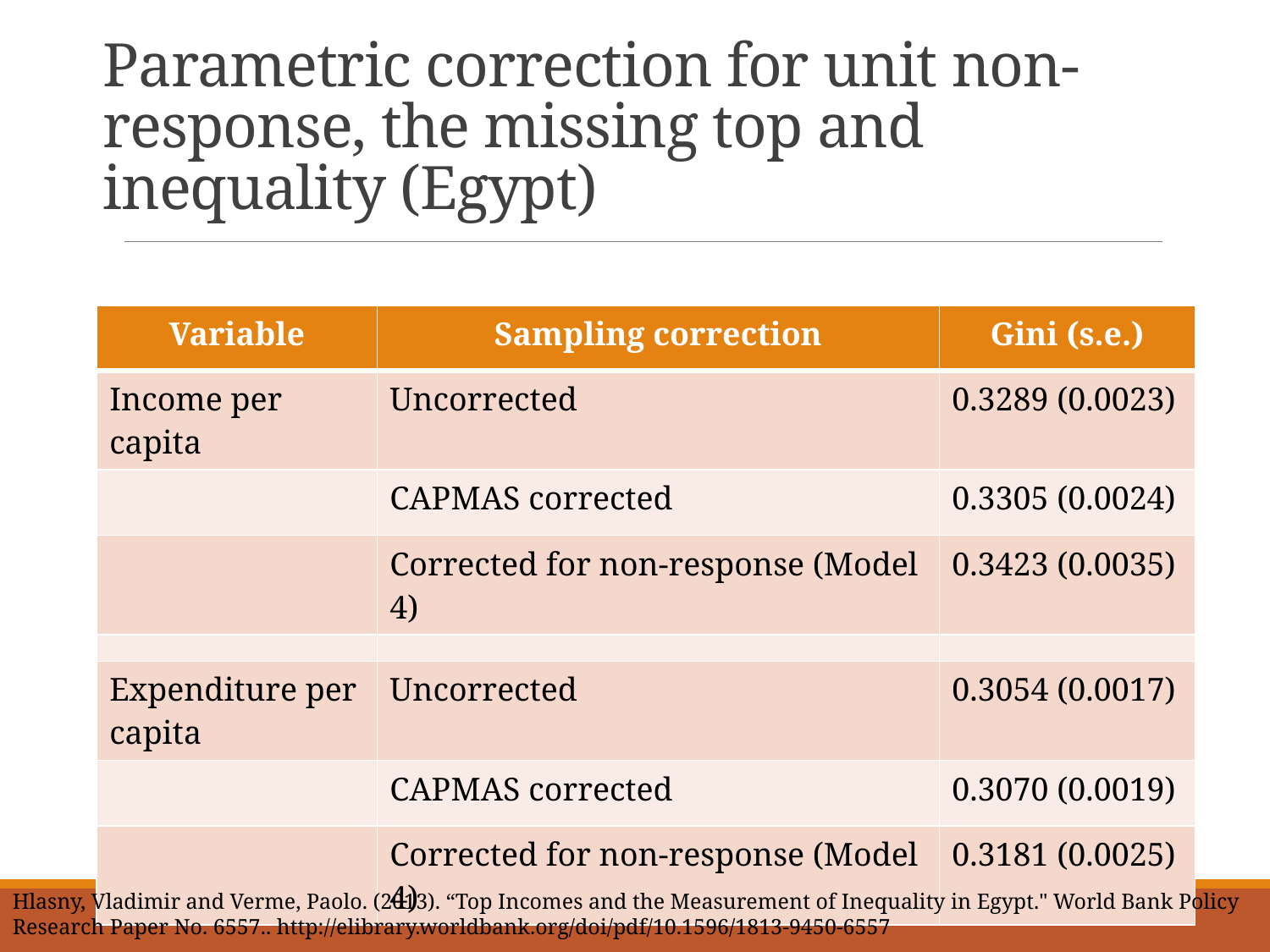

# Parametric correction for unit non-response, the missing top and inequality (Egypt)
| Variable | Sampling correction | Gini (s.e.) |
| --- | --- | --- |
| Income per capita | Uncorrected | 0.3289 (0.0023) |
|  | CAPMAS corrected | 0.3305 (0.0024) |
|  | Corrected for non-response (Model 4) | 0.3423 (0.0035) |
|  |  |  |
| Expenditure per capita | Uncorrected | 0.3054 (0.0017) |
|  | CAPMAS corrected | 0.3070 (0.0019) |
|  | Corrected for non-response (Model 4) | 0.3181 (0.0025) |
Hlasny, Vladimir and Verme, Paolo. (2013). “Top Incomes and the Measurement of Inequality in Egypt." World Bank Policy Research Paper No. 6557.. http://elibrary.worldbank.org/doi/pdf/10.1596/1813-9450-6557